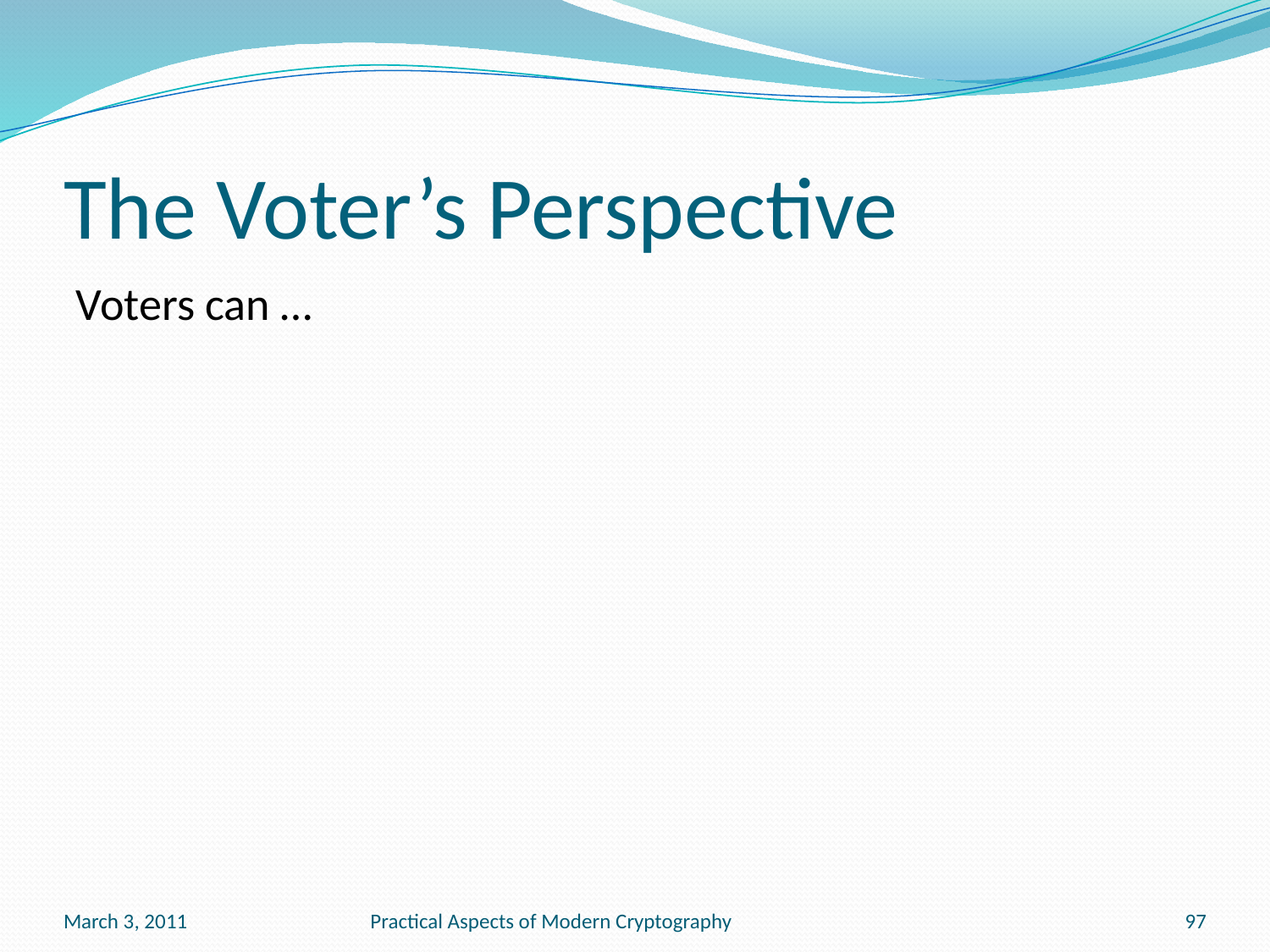

# The Voter’s Perspective
Voters can …
March 3, 2011
Practical Aspects of Modern Cryptography
97